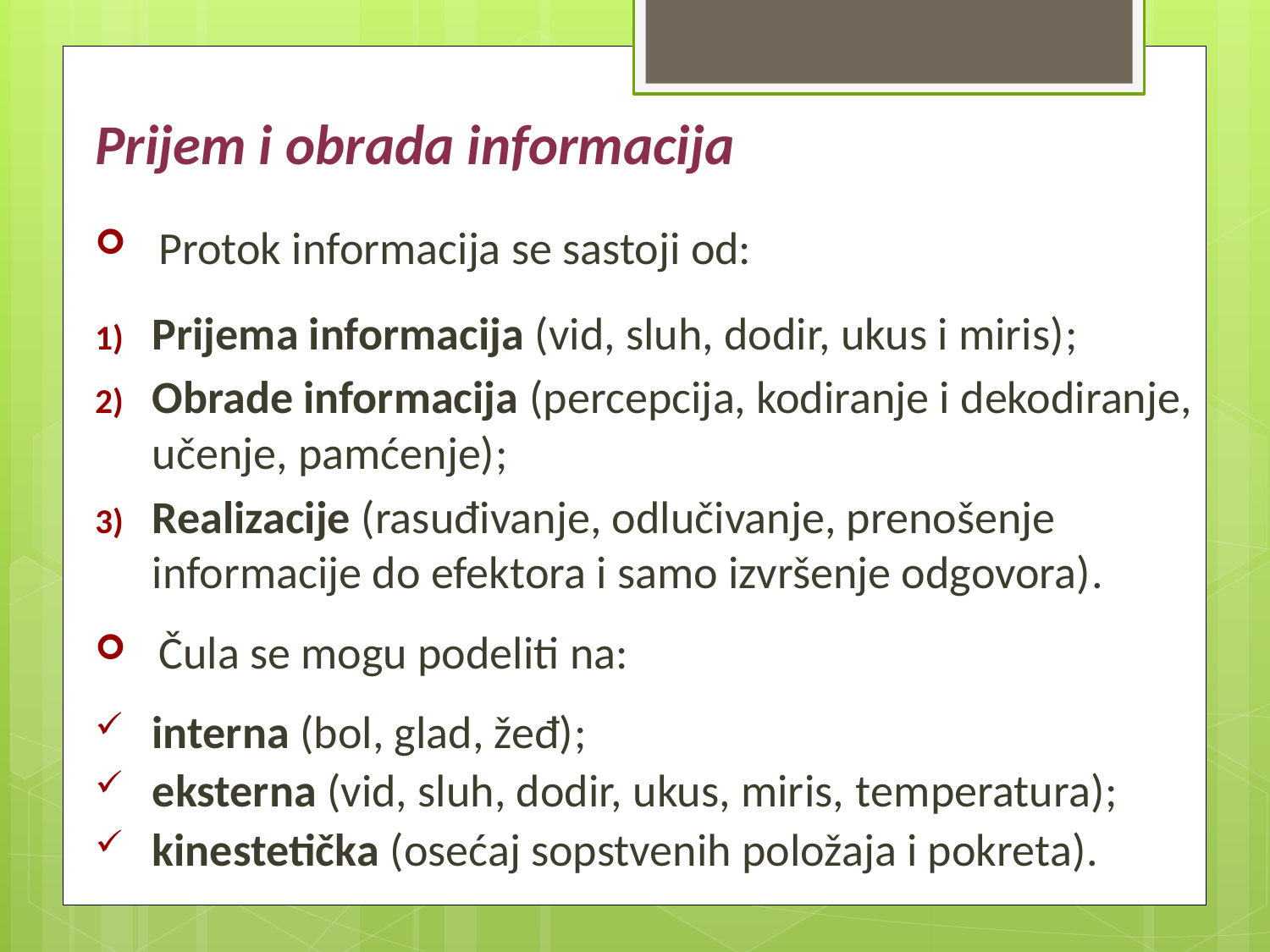

Prijem i obrada informacija
Protok informacija se sastoji od:
Prijema informacija (vid, sluh, dodir, ukus i miris);
Obrade informacija (percepcija, kodiranje i dekodiranje, učenje, pamćenje);
Realizacije (rasuđivanje, odlučivanje, prenošenje informacije do efektora i samo izvršenje odgovora).
Čula se mogu podeliti na:
interna (bol, glad, žeđ);
eksterna (vid, sluh, dodir, ukus, miris, temperatura);
kinestetička (osećaj sopstvenih položaja i pokreta).